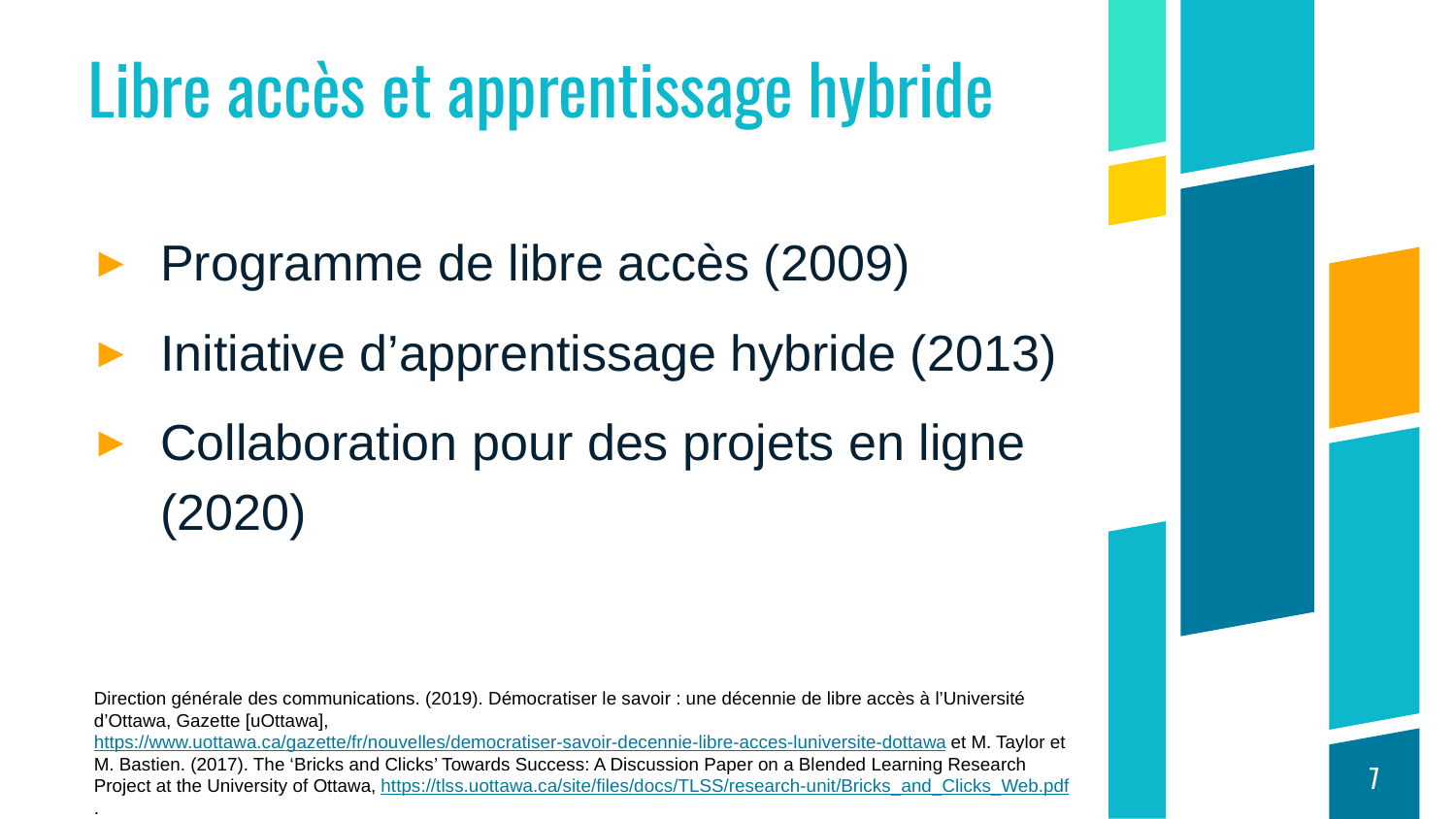

# Libre accès et apprentissage hybride
Programme de libre accès (2009)
Initiative d’apprentissage hybride (2013)
Collaboration pour des projets en ligne (2020)
Direction générale des communications. (2019). Démocratiser le savoir : une décennie de libre accès à l’Université d’Ottawa, Gazette [uOttawa], https://www.uottawa.ca/gazette/fr/nouvelles/democratiser-savoir-decennie-libre-acces-luniversite-dottawa et M. Taylor et M. Bastien. (2017). The ‘Bricks and Clicks’ Towards Success: A Discussion Paper on a Blended Learning Research Project at the University of Ottawa, https://tlss.uottawa.ca/site/files/docs/TLSS/research-unit/Bricks_and_Clicks_Web.pdf.
7